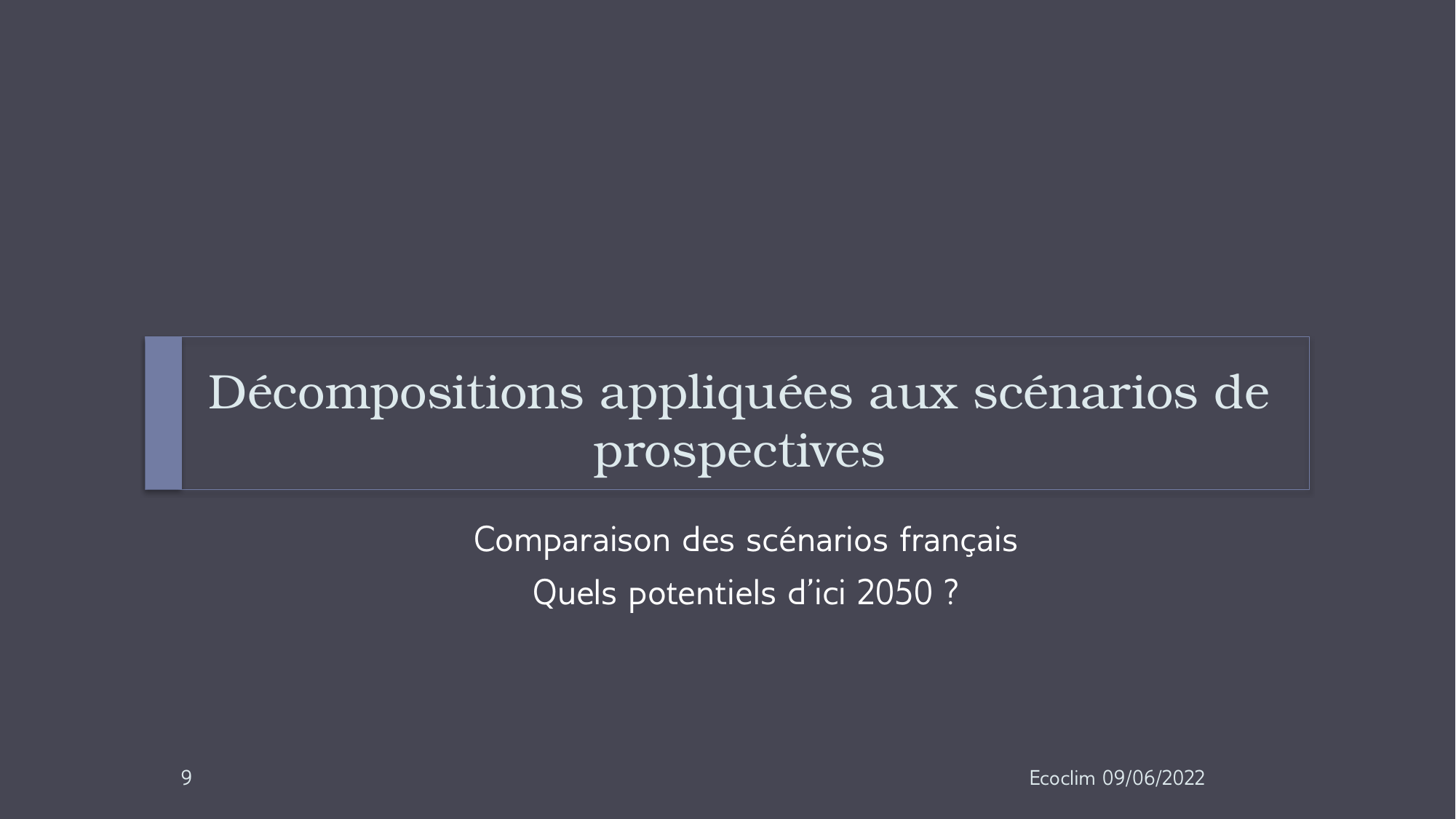

# Décompositions appliquées aux scénarios de prospectives
Comparaison des scénarios français
Quels potentiels d’ici 2050 ?
9
Ecoclim 09/06/2022